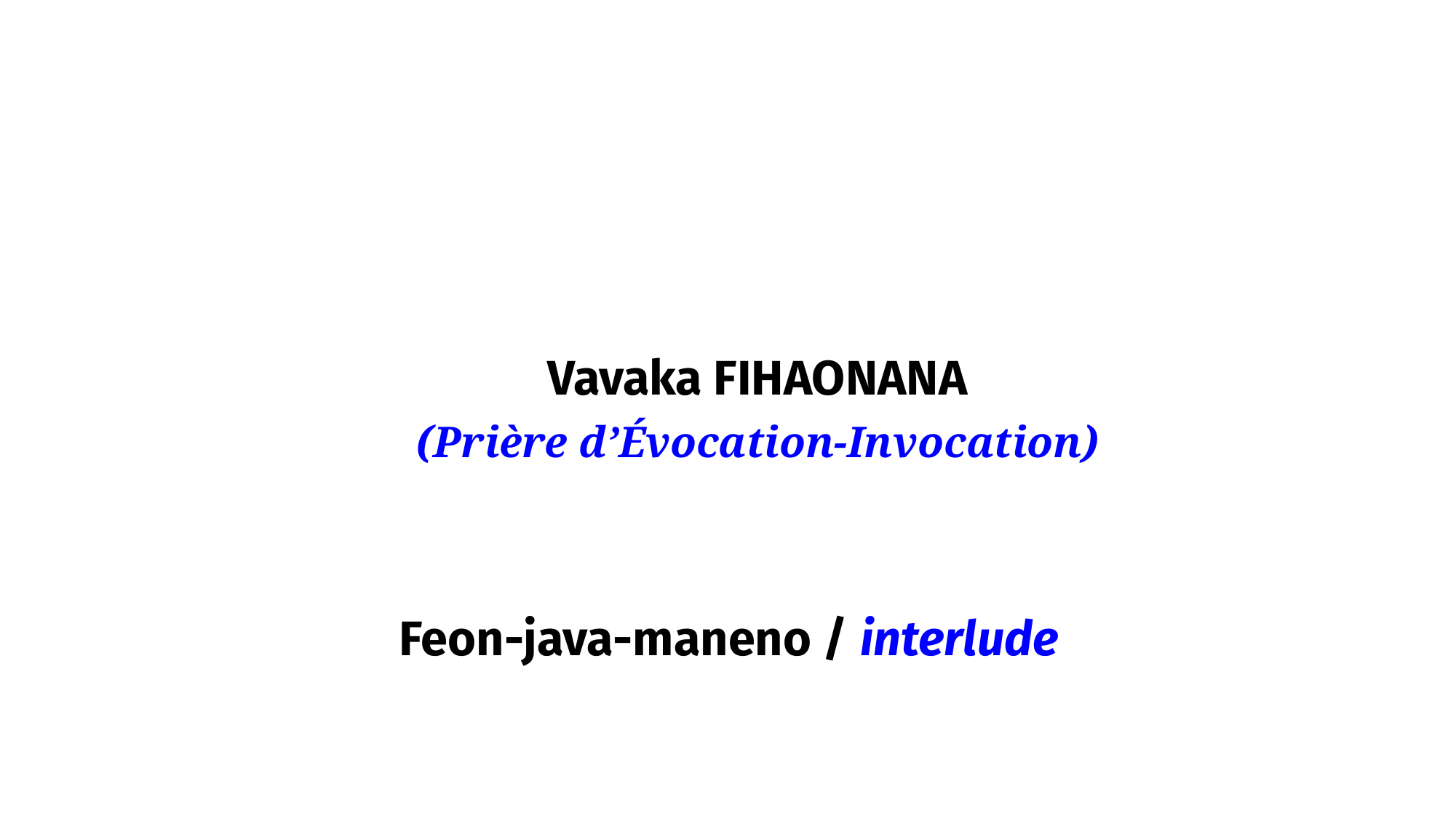

Vavaka FIHAONANA
(Prière d’Évocation-Invocation)

Feon-java-maneno / interlude